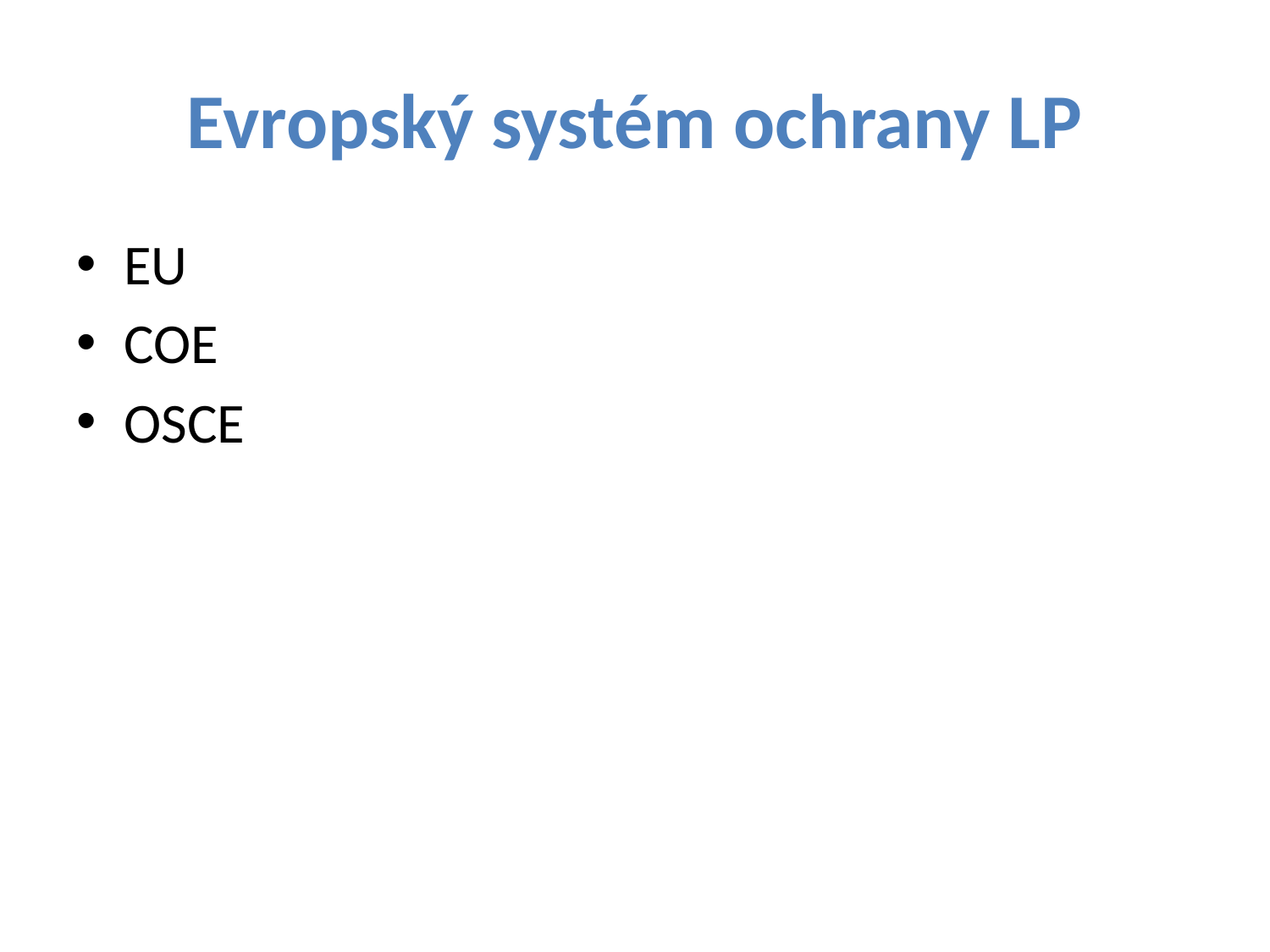

# Evropský systém ochrany LP
EU
COE
OSCE